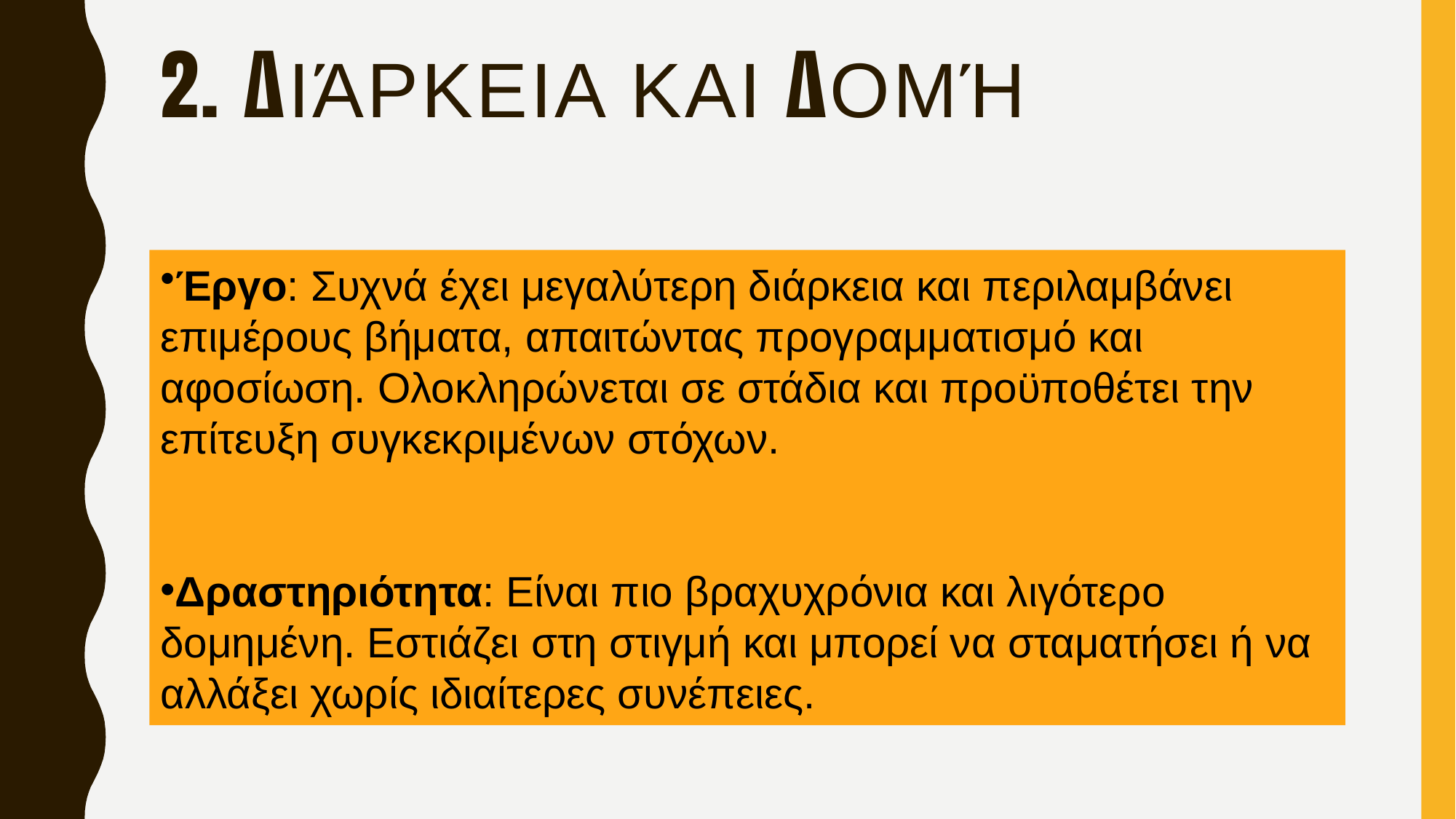

# 2. Διάρκεια και Δομή
Έργο: Συχνά έχει μεγαλύτερη διάρκεια και περιλαμβάνει επιμέρους βήματα, απαιτώντας προγραμματισμό και αφοσίωση. Ολοκληρώνεται σε στάδια και προϋποθέτει την επίτευξη συγκεκριμένων στόχων.

Δραστηριότητα: Είναι πιο βραχυχρόνια και λιγότερο δομημένη. Εστιάζει στη στιγμή και μπορεί να σταματήσει ή να αλλάξει χωρίς ιδιαίτερες συνέπειες.